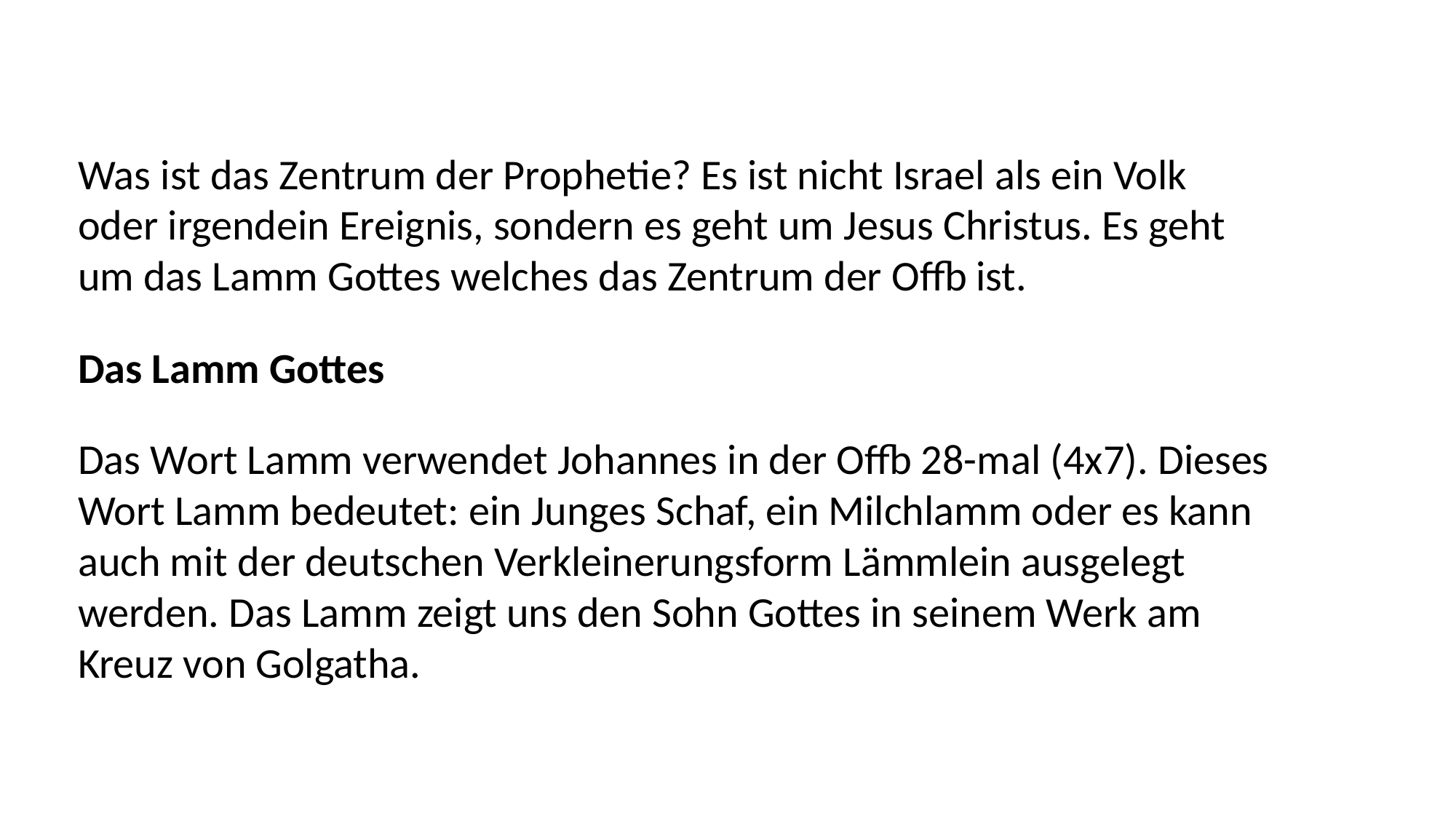

Was ist das Zentrum der Prophetie? Es ist nicht Israel als ein Volk oder irgendein Ereignis, sondern es geht um Jesus Christus. Es geht um das Lamm Gottes welches das Zentrum der Offb ist.
Das Lamm Gottes
Das Wort Lamm verwendet Johannes in der Offb 28-mal (4x7). Dieses Wort Lamm bedeutet: ein Junges Schaf, ein Milchlamm oder es kann auch mit der deutschen Verkleinerungsform Lämmlein ausgelegt werden. Das Lamm zeigt uns den Sohn Gottes in seinem Werk am Kreuz von Golgatha.